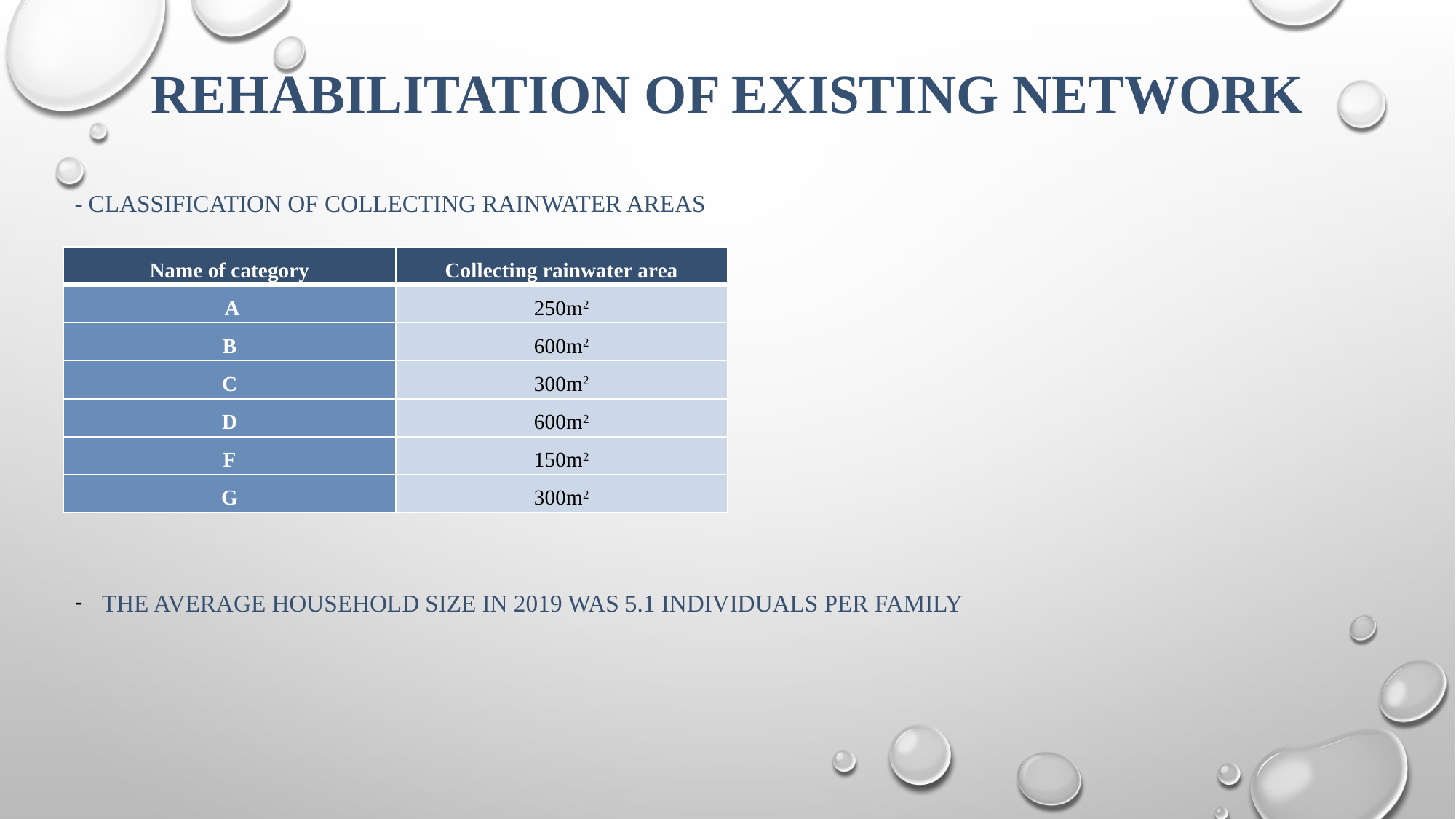

# Rehabilitation of Existing Network
- Classification of collecting rainwater areas

the average household size in 2019 was 5.1 individuals per family

| Name of category | Collecting rainwater area |
| --- | --- |
| A | 250m2 |
| B | 600m2 |
| C | 300m2 |
| D | 600m2 |
| F | 150m2 |
| G | 300m2 |